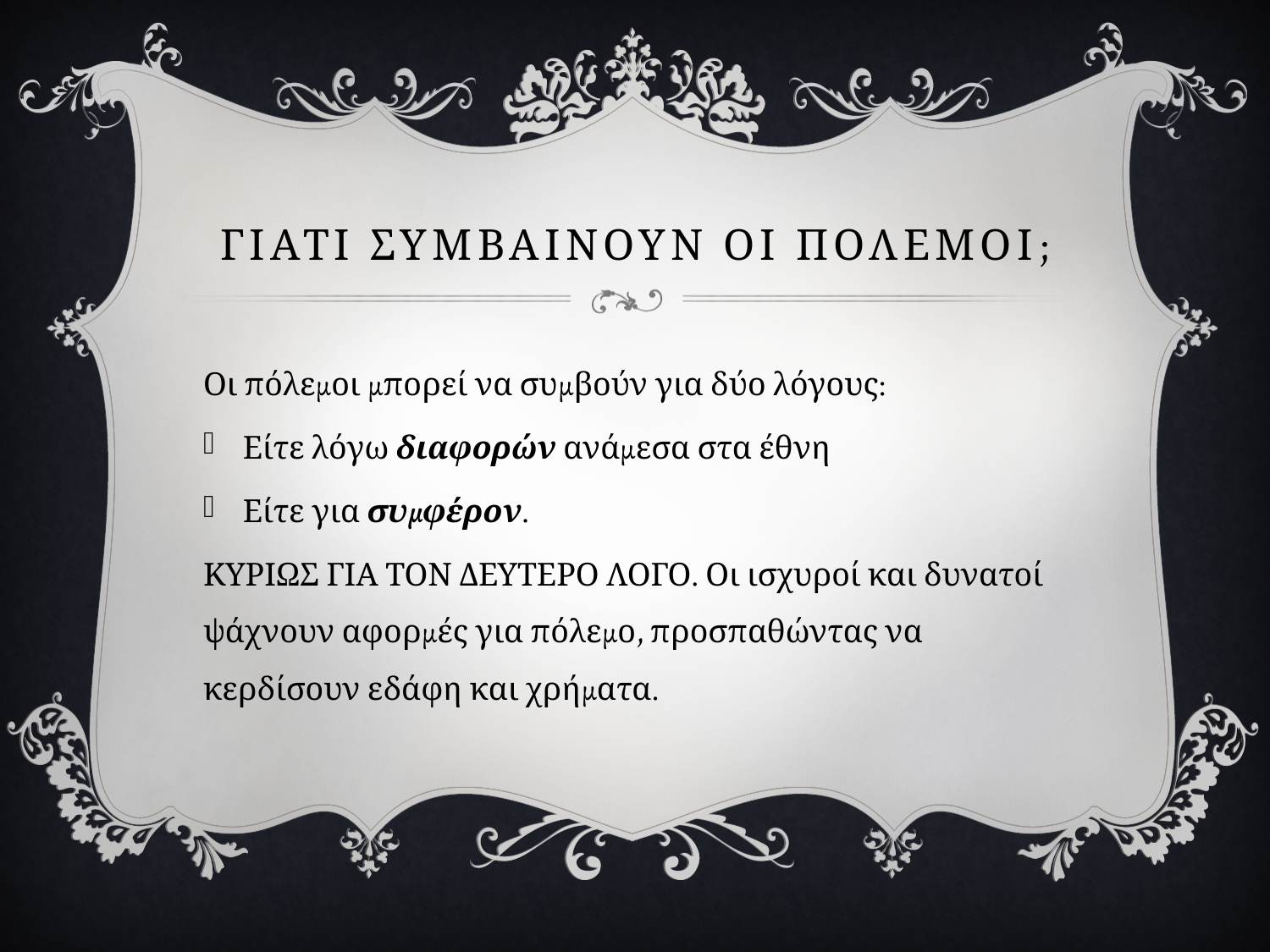

# ΓΙΑΤΙ ΣΥΜΒΑΙΝΟΥΝ ΟΙ ΠΟΛΕΜΟΙ;
Οι πόλεμοι μπορεί να συμβούν για δύο λόγους:
Είτε λόγω διαφορών ανάμεσα στα έθνη
Είτε για συμφέρον.
ΚΥΡΙΩΣ ΓΙΑ ΤΟΝ ΔΕΥΤΕΡΟ ΛΟΓΟ. Οι ισχυροί και δυνατοί ψάχνουν αφορμές για πόλεμο, προσπαθώντας να κερδίσουν εδάφη και χρήματα.